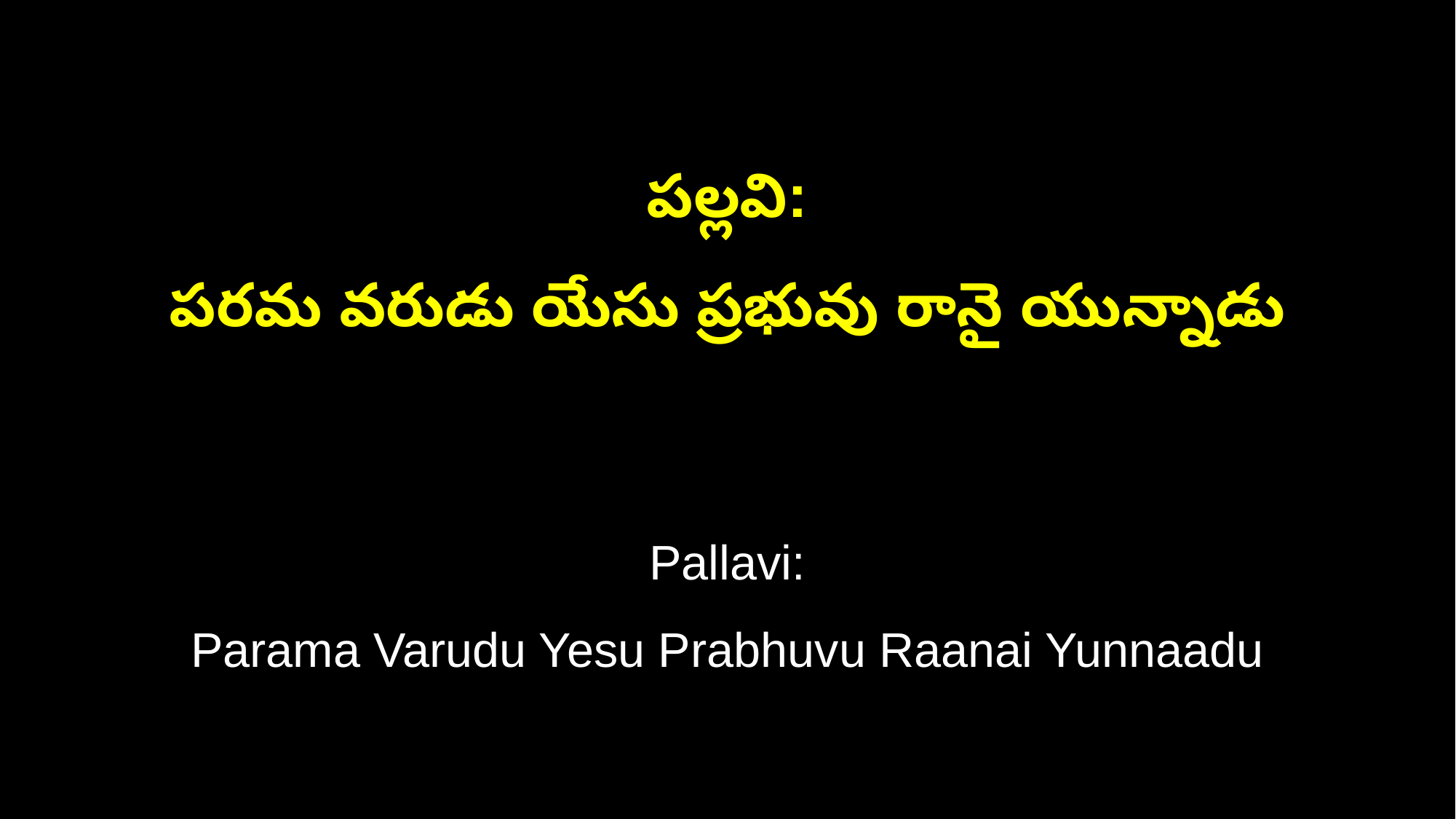

పల్లవి:
పరమ వరుడు యేసు ప్రభువు రానై యున్నాడు
Pallavi:
Parama Varudu Yesu Prabhuvu Raanai Yunnaadu